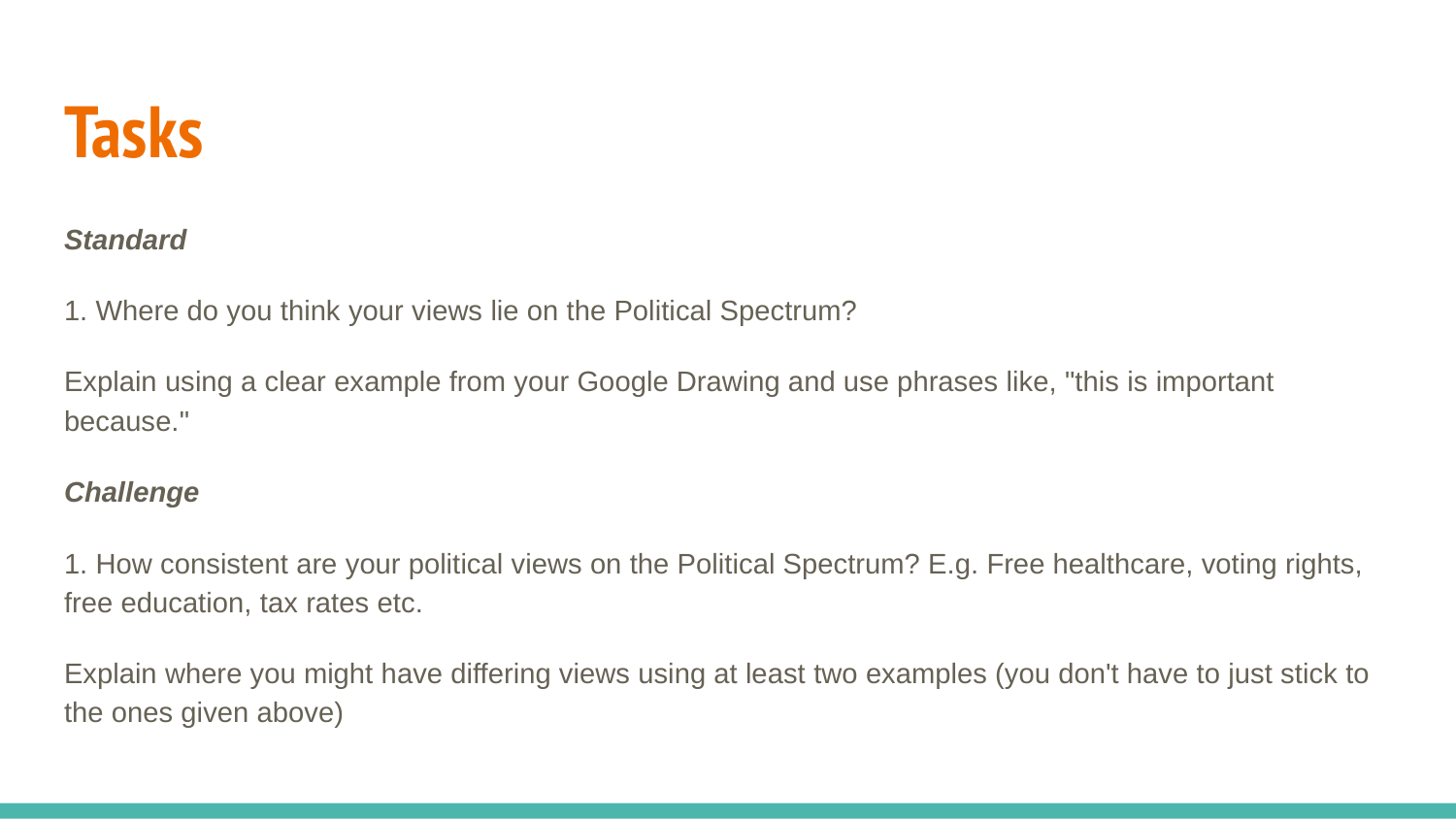

# Tasks
Standard
1. Where do you think your views lie on the Political Spectrum?
Explain using a clear example from your Google Drawing and use phrases like, "this is important because."
Challenge
1. How consistent are your political views on the Political Spectrum? E.g. Free healthcare, voting rights, free education, tax rates etc.
Explain where you might have differing views using at least two examples (you don't have to just stick to the ones given above)